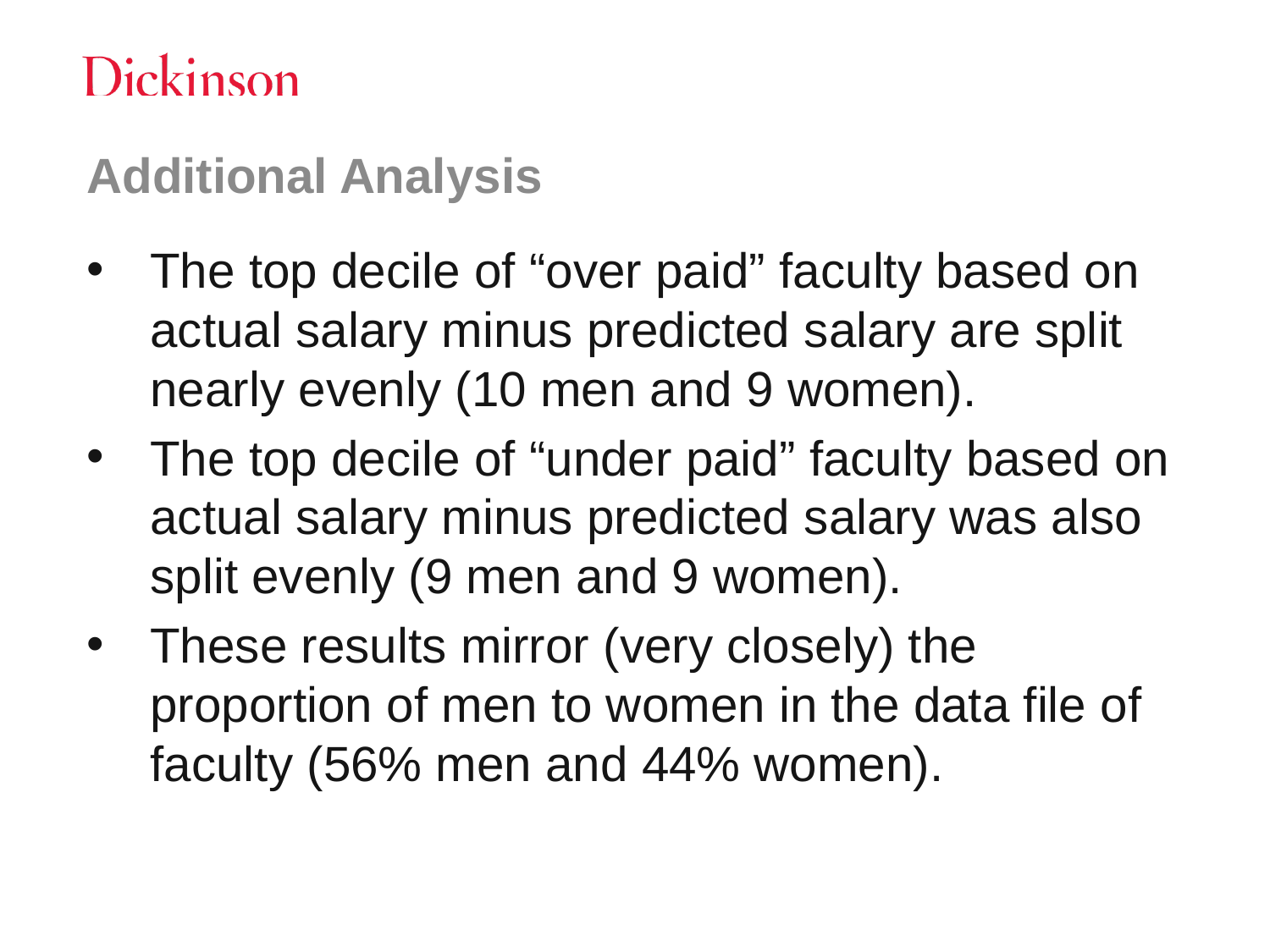

# Additional Analysis
The top decile of “over paid” faculty based on actual salary minus predicted salary are split nearly evenly (10 men and 9 women).
The top decile of “under paid” faculty based on actual salary minus predicted salary was also split evenly (9 men and 9 women).
These results mirror (very closely) the proportion of men to women in the data file of faculty (56% men and 44% women).